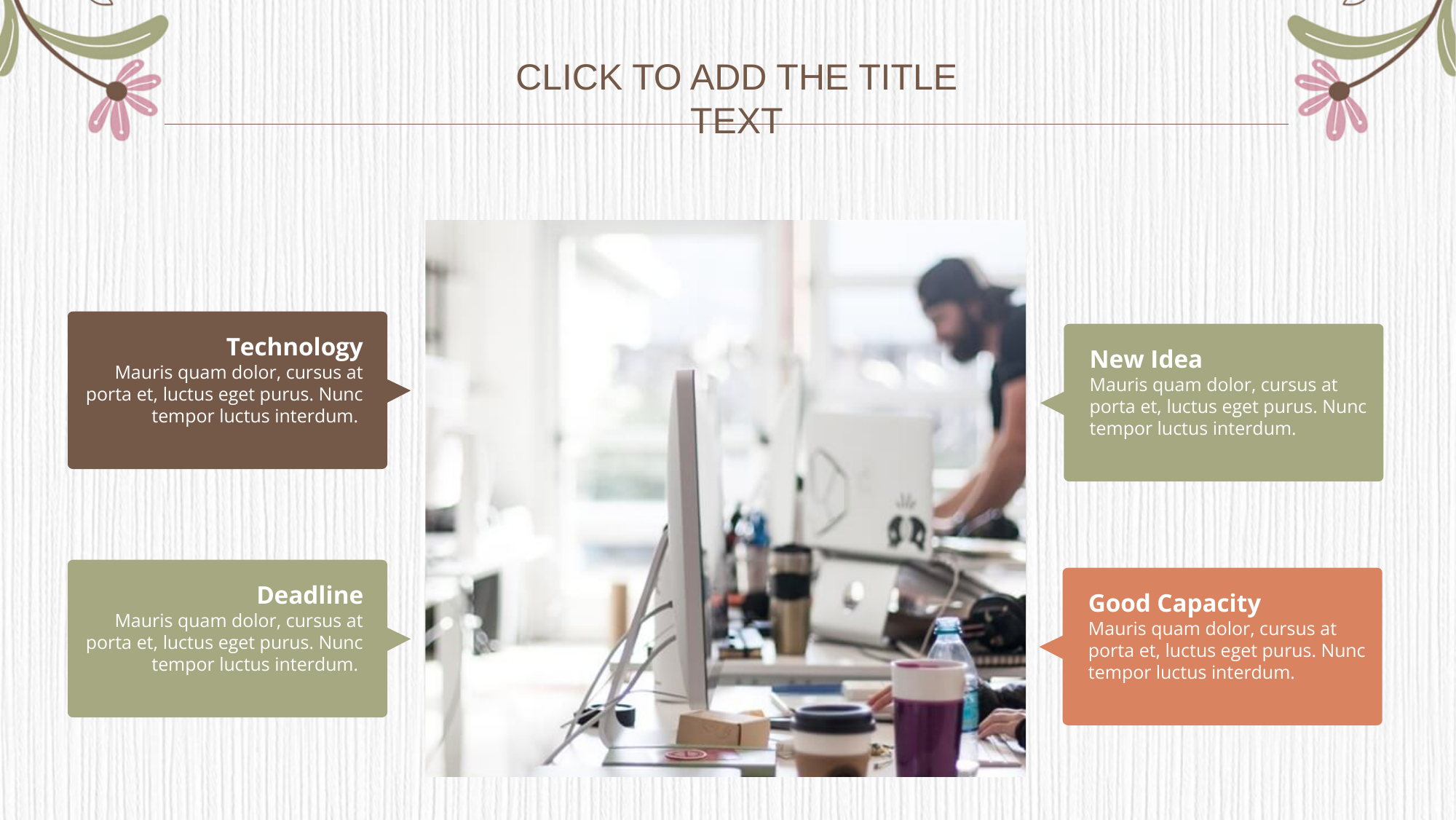

Click to add the title text

Technology
Mauris quam dolor, cursus at porta et, luctus eget purus. Nunc tempor luctus interdum.

New Idea
Mauris quam dolor, cursus at porta et, luctus eget purus. Nunc tempor luctus interdum.

Deadline
Mauris quam dolor, cursus at porta et, luctus eget purus. Nunc tempor luctus interdum.
Good Capacity
Mauris quam dolor, cursus at porta et, luctus eget purus. Nunc tempor luctus interdum.